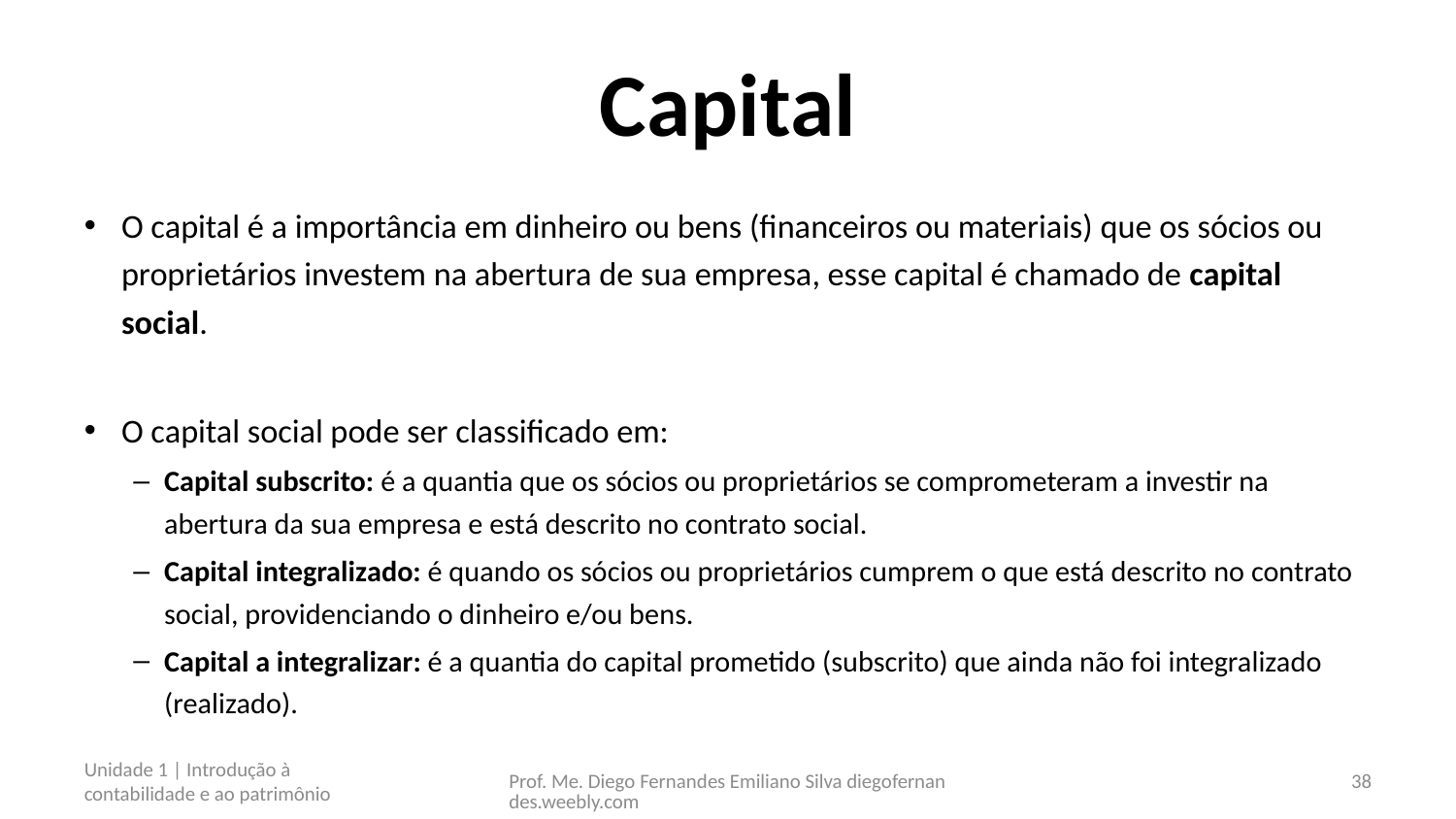

# Capital
O capital é a importância em dinheiro ou bens (financeiros ou materiais) que os sócios ou proprietários investem na abertura de sua empresa, esse capital é chamado de capital social.

O capital social pode ser classificado em:
Capital subscrito: é a quantia que os sócios ou proprietários se comprometeram a investir na abertura da sua empresa e está descrito no contrato social.
Capital integralizado: é quando os sócios ou proprietários cumprem o que está descrito no contrato social, providenciando o dinheiro e/ou bens.
Capital a integralizar: é a quantia do capital prometido (subscrito) que ainda não foi integralizado (realizado).
Unidade 1 | Introdução à contabilidade e ao patrimônio
Prof. Me. Diego Fernandes Emiliano Silva diegofernandes.weebly.com
38